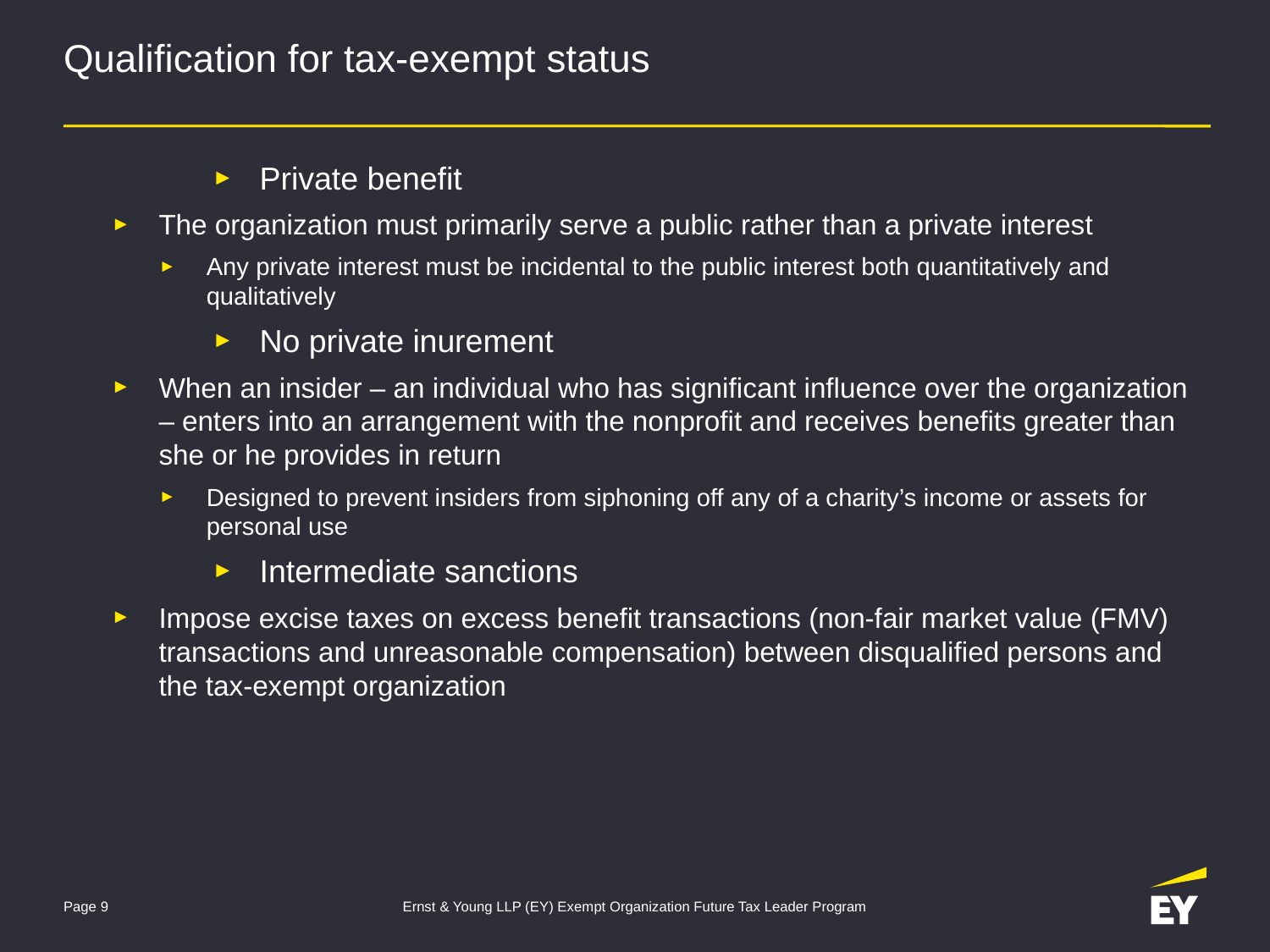

# Qualification for tax-exempt status
Private benefit
The organization must primarily serve a public rather than a private interest
Any private interest must be incidental to the public interest both quantitatively and qualitatively
No private inurement
When an insider – an individual who has significant influence over the organization – enters into an arrangement with the nonprofit and receives benefits greater than she or he provides in return
Designed to prevent insiders from siphoning off any of a charity’s income or assets for personal use
Intermediate sanctions
Impose excise taxes on excess benefit transactions (non-fair market value (FMV) transactions and unreasonable compensation) between disqualified persons and the tax-exempt organization